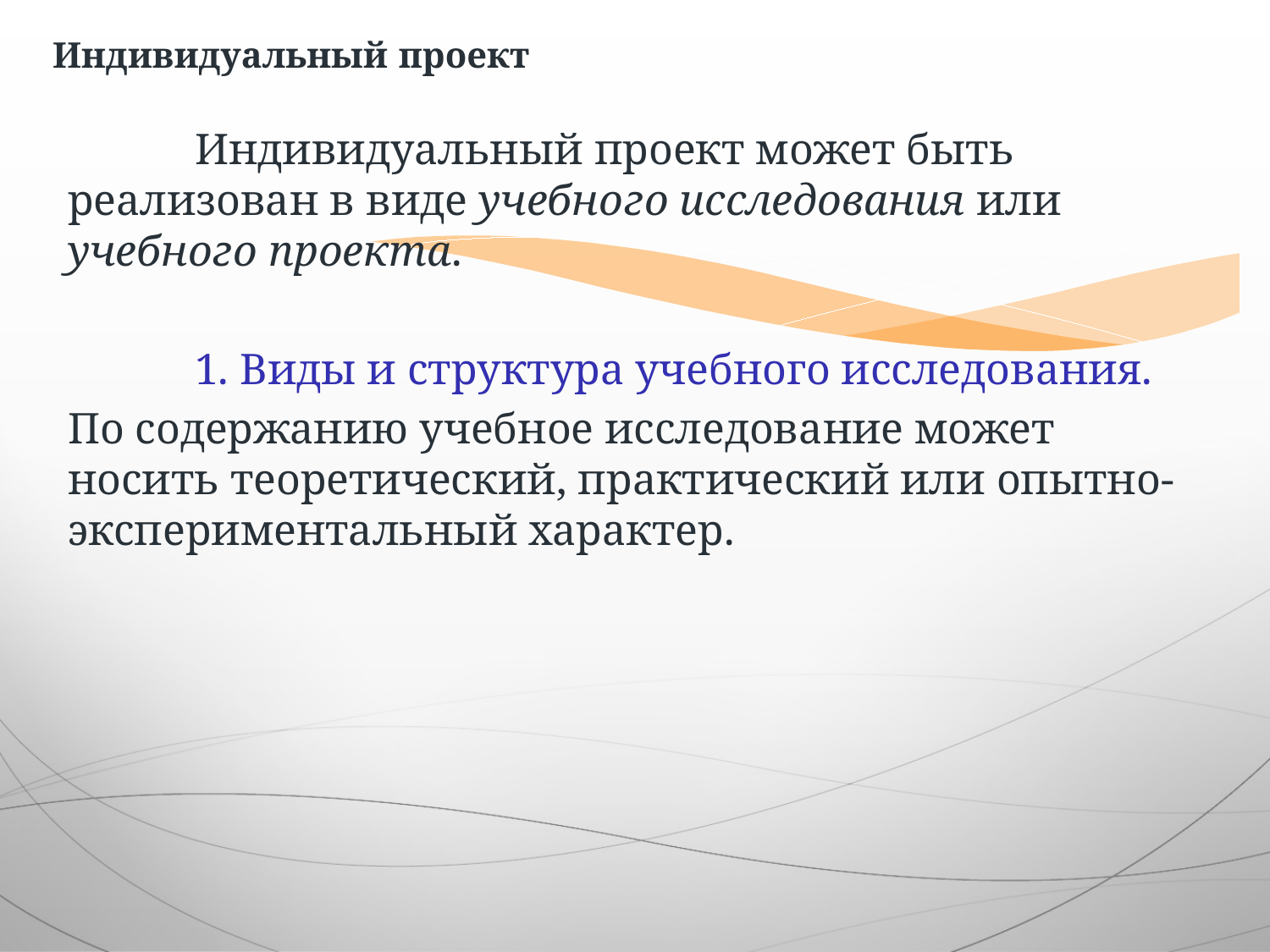

Индивидуальный проект
	Индивидуальный проект может быть реализован в виде учебного исследования или учебного проекта.

	1. Виды и структура учебного исследования.
По содержанию учебное исследование может носить теоретический, практический или опытно-экспериментальный характер.